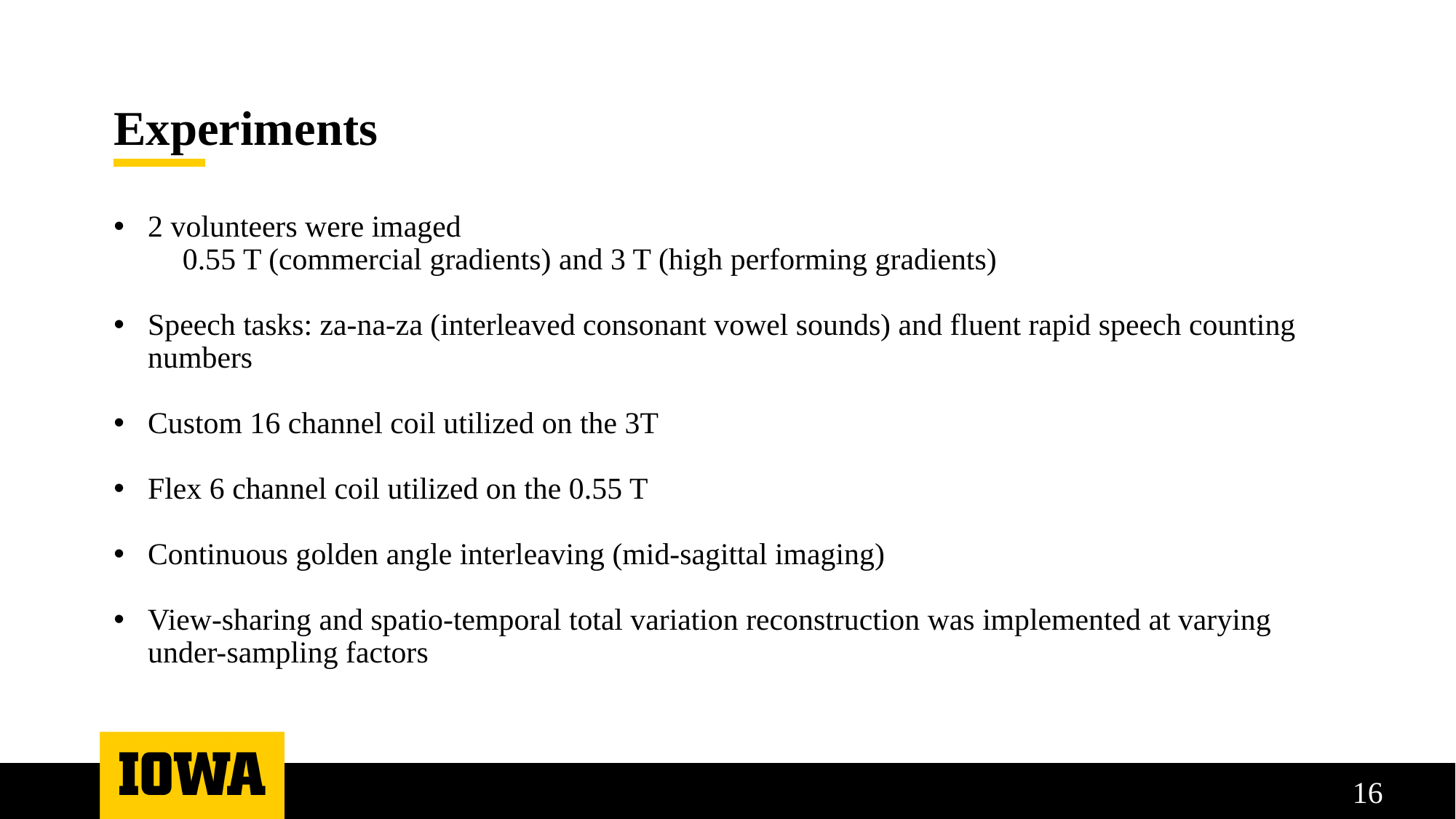

# Experiments
2 volunteers were imaged
         0.55 T (commercial gradients) and 3 T (high performing gradients)

Speech tasks: za-na-za (interleaved consonant vowel sounds) and fluent rapid speech counting numbers

Custom 16 channel coil utilized on the 3T

Flex 6 channel coil utilized on the 0.55 T

Continuous golden angle interleaving (mid-sagittal imaging)

View-sharing and spatio-temporal total variation reconstruction was implemented at varying under-sampling factors

16